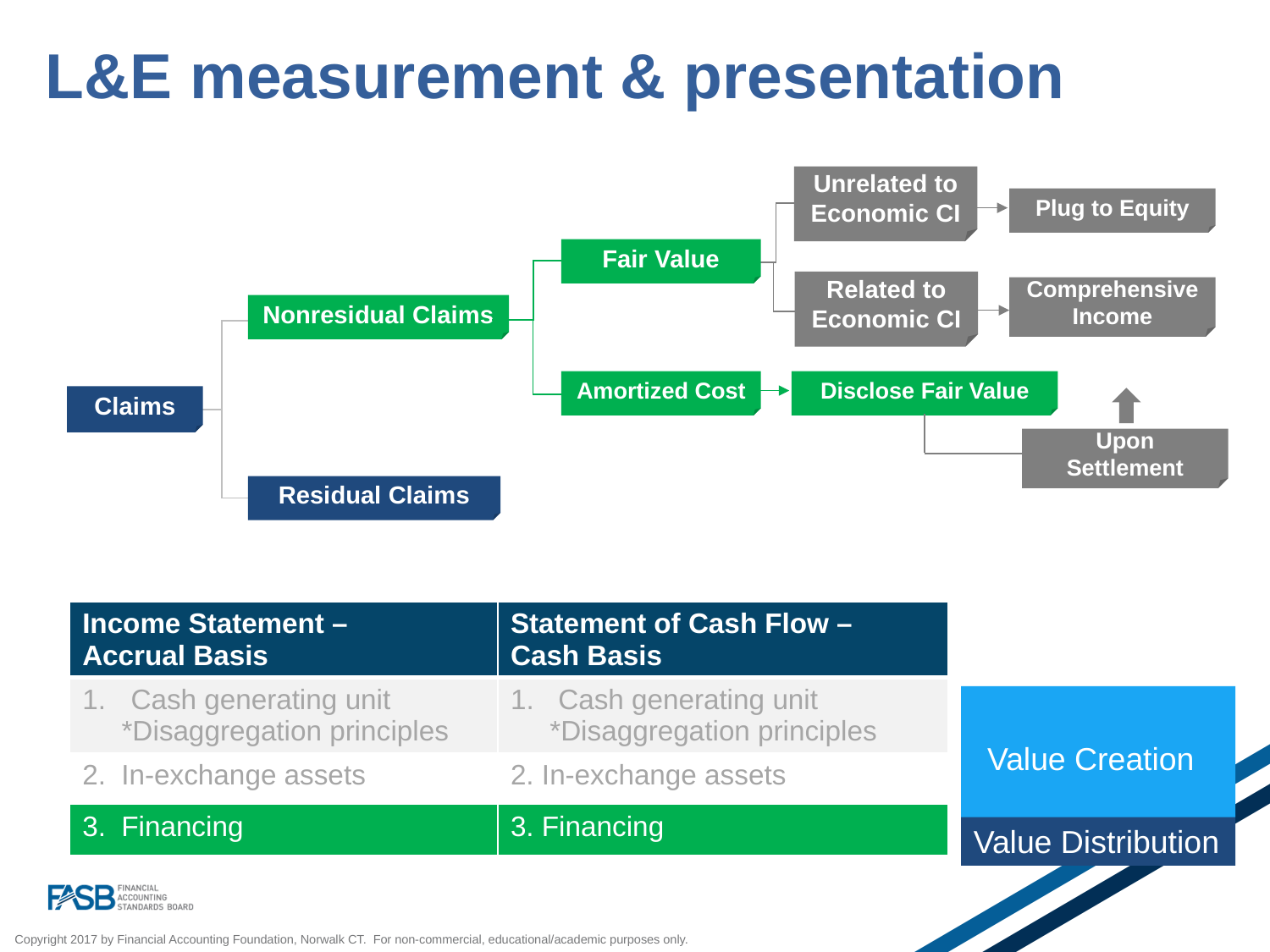

# L&E measurement & presentation
Unrelated to Economic CI
Plug to Equity
Related to Economic CI
Comprehensive
Income
Fair Value
Nonresidual Claims
Amortized Cost
Disclose Fair Value
Claims

Upon Settlement
Residual Claims
| Income Statement – Accrual Basis | Statement of Cash Flow – Cash Basis |
| --- | --- |
| Cash generating unit \*Disaggregation principles | Cash generating unit \*Disaggregation principles |
| 2. In-exchange assets | 2. In-exchange assets |
| 3. Financing | 3. Financing |

Value Creation
Value Distribution